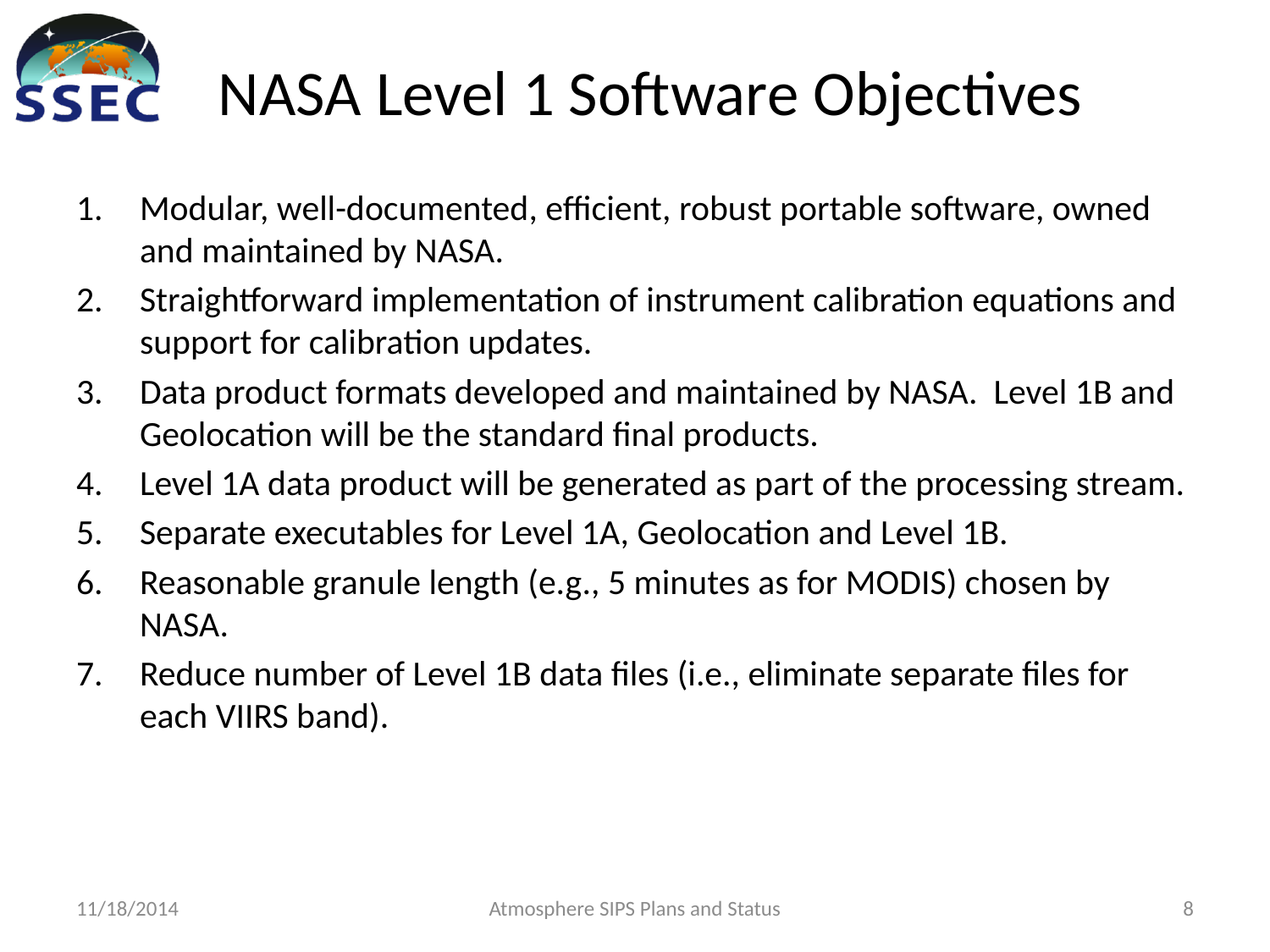

# NASA Level 1 Software Objectives
Modular, well-documented, efficient, robust portable software, owned and maintained by NASA.
Straightforward implementation of instrument calibration equations and support for calibration updates.
Data product formats developed and maintained by NASA.  Level 1B and Geolocation will be the standard final products.
Level 1A data product will be generated as part of the processing stream.
Separate executables for Level 1A, Geolocation and Level 1B.
Reasonable granule length (e.g., 5 minutes as for MODIS) chosen by NASA.
Reduce number of Level 1B data files (i.e., eliminate separate files for each VIIRS band).
11/18/2014
Atmosphere SIPS Plans and Status
8